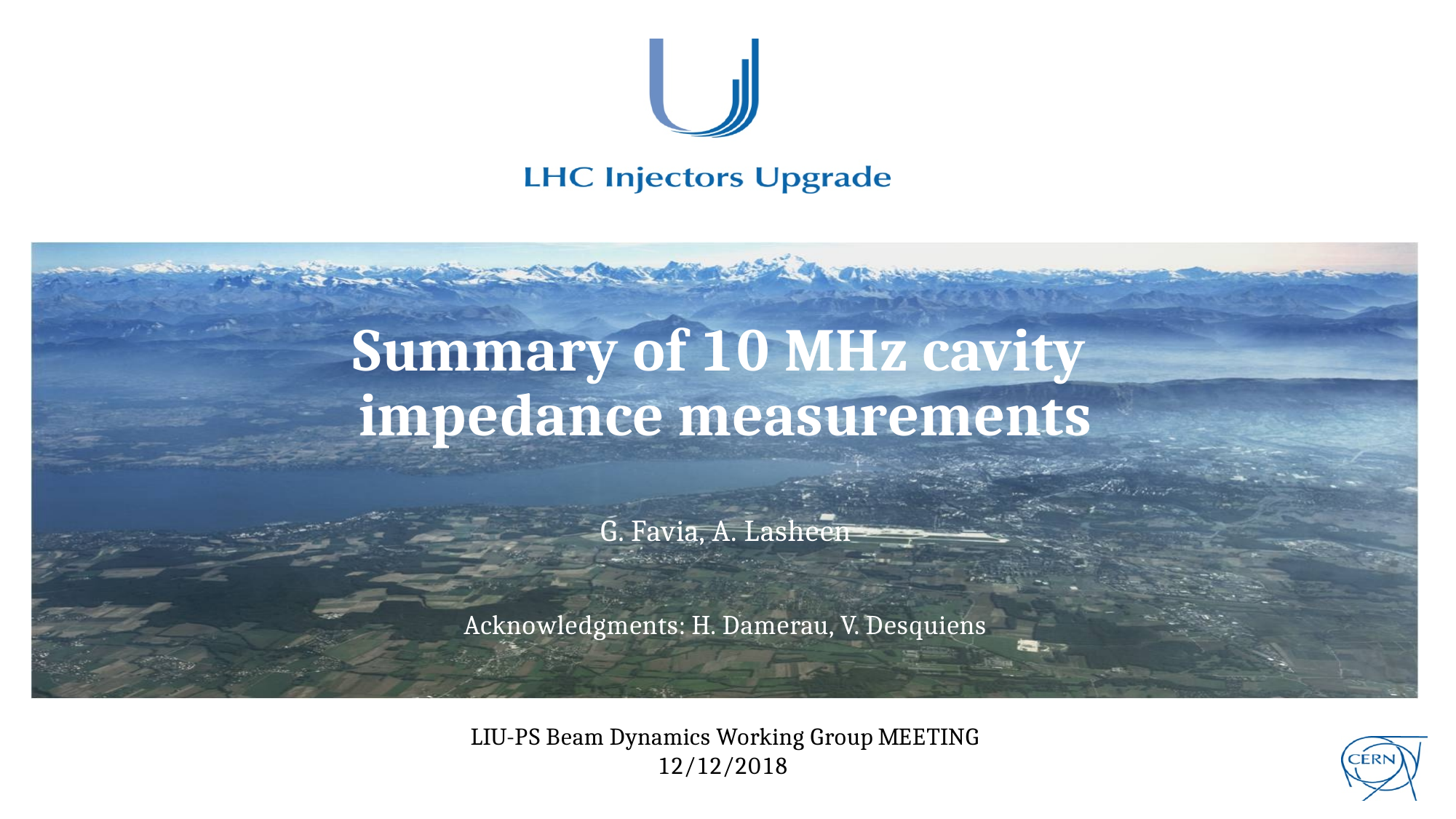

# Summary of 10 MHz cavity impedance measurements
G. Favia, A. Lasheen

Acknowledgments: H. Damerau, V. Desquiens

LIU-PS Beam Dynamics Working Group MEETING
12/12/2018